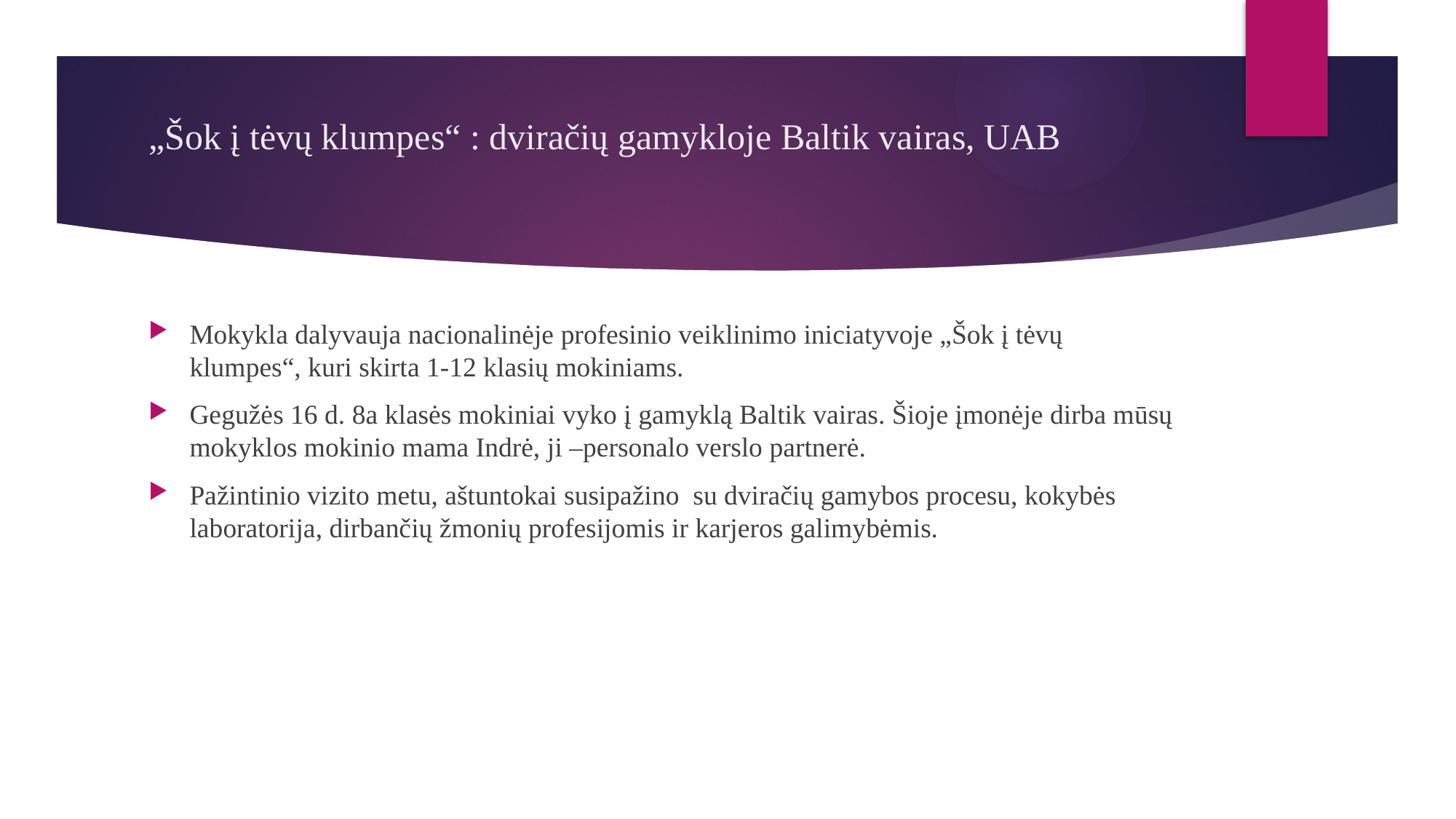

# „Šok į tėvų klumpes“: dviračių gamykla Baltik vairas, UAB „Šok į tėvų klumpes“ : dviračių gamykloje Baltik vairas, UAB
Mokykla dalyvauja nacionalinėje profesinio veiklinimo iniciatyvoje „Šok į tėvų klumpes“, kuri skirta 1-12 klasių mokiniams.
Gegužės 16 d. 8a klasės mokiniai vyko į gamyklą Baltik vairas. Šioje įmonėje dirba mūsų mokyklos mokinio mama Indrė, ji –personalo verslo partnerė.
Pažintinio vizito metu, aštuntokai susipažino  su dviračių gamybos procesu, kokybės laboratorija, dirbančių žmonių profesijomis ir karjeros galimybėmis.